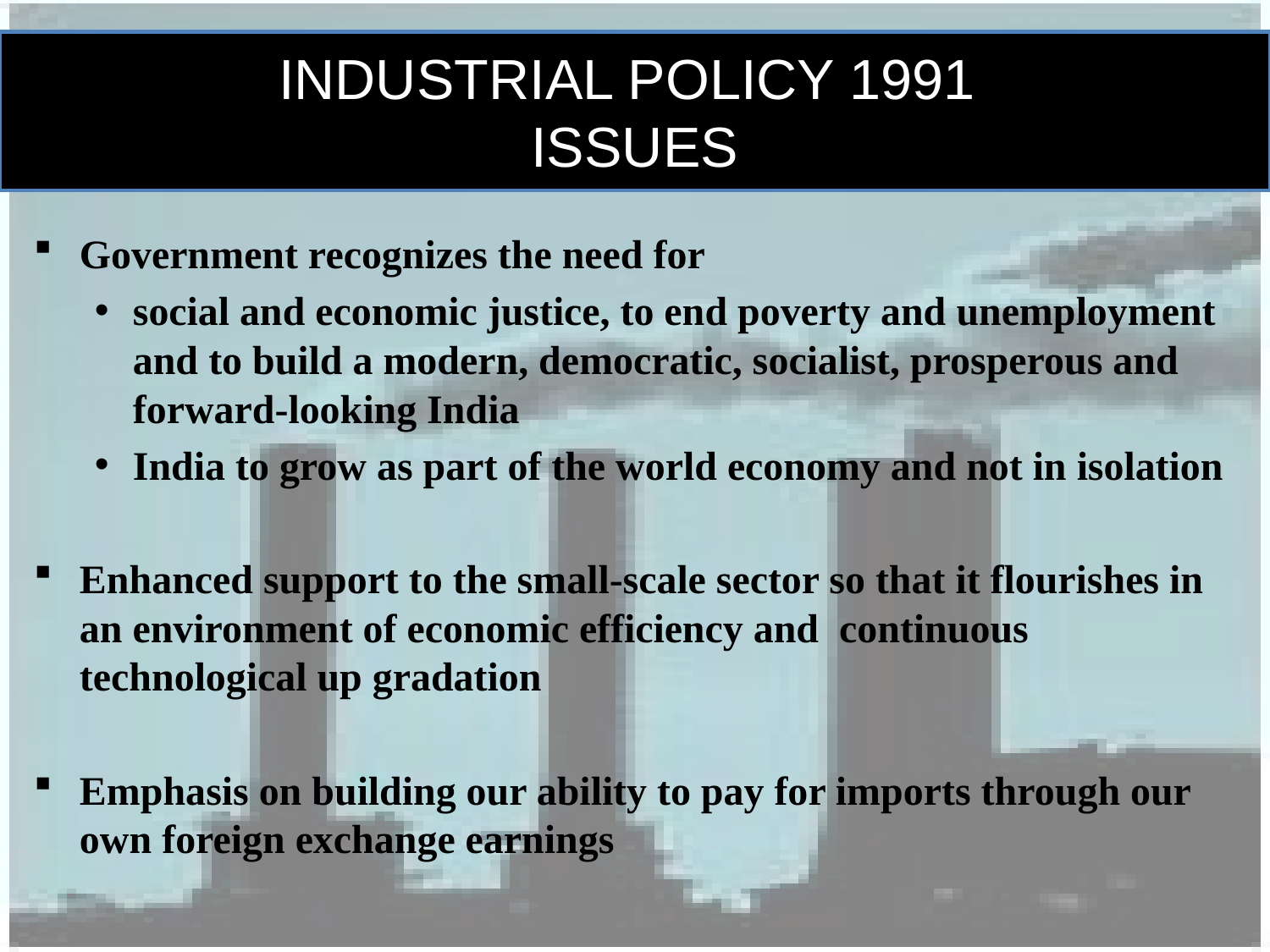

INDUSTRIAL POLICY 1991
ISSUES
Government recognizes the need for
social and economic justice, to end poverty and unemployment and to build a modern, democratic, socialist, prosperous and forward-looking India
India to grow as part of the world economy and not in isolation

Enhanced support to the small-scale sector so that it flourishes in an environment of economic efficiency and  continuous technological up gradation

Emphasis on building our ability to pay for imports through our own foreign exchange earnings